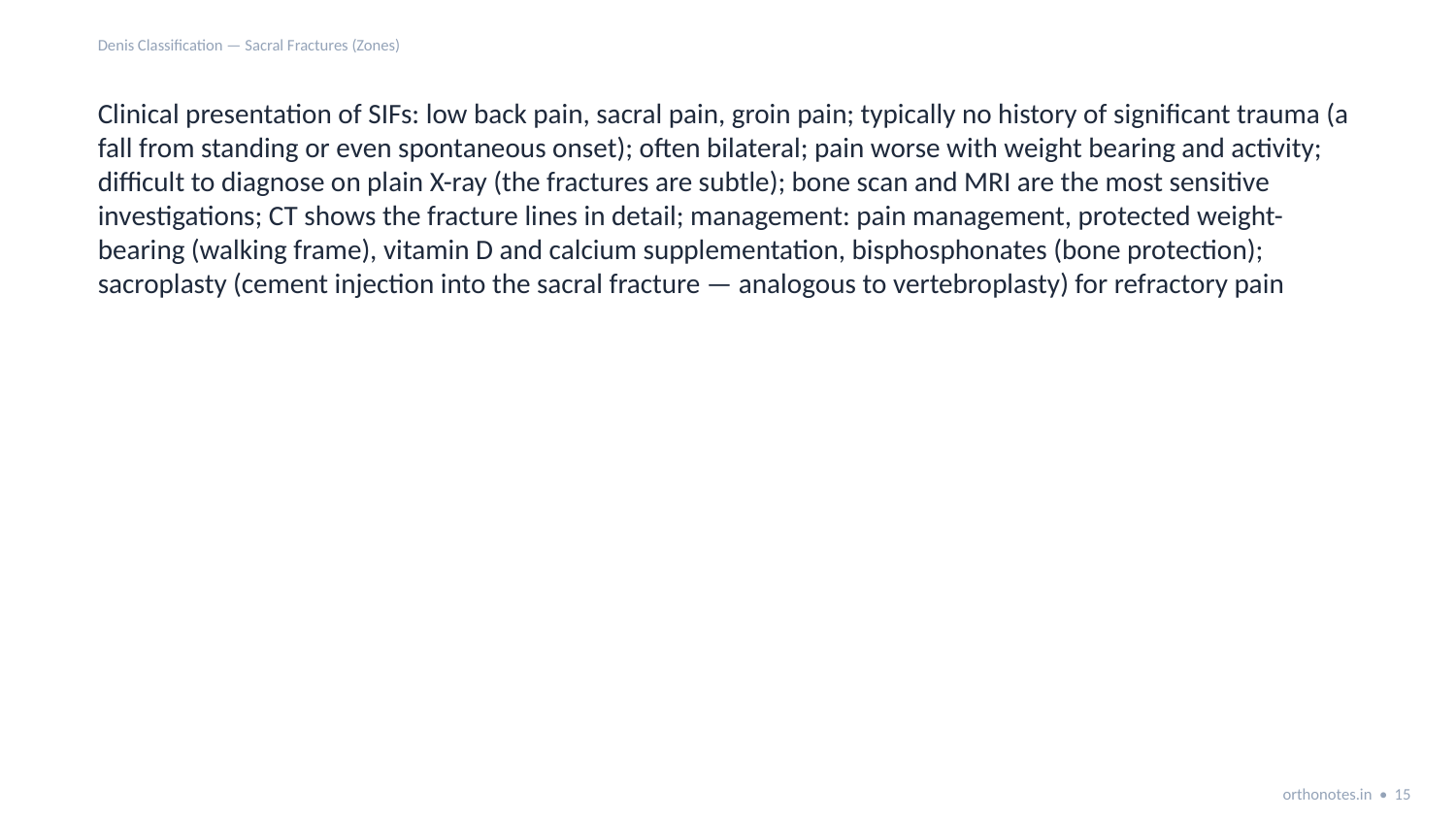

Denis Classification — Sacral Fractures (Zones)
Clinical presentation of SIFs: low back pain, sacral pain, groin pain; typically no history of significant trauma (a fall from standing or even spontaneous onset); often bilateral; pain worse with weight bearing and activity; difficult to diagnose on plain X-ray (the fractures are subtle); bone scan and MRI are the most sensitive investigations; CT shows the fracture lines in detail; management: pain management, protected weight-bearing (walking frame), vitamin D and calcium supplementation, bisphosphonates (bone protection); sacroplasty (cement injection into the sacral fracture — analogous to vertebroplasty) for refractory pain
orthonotes.in  •  15